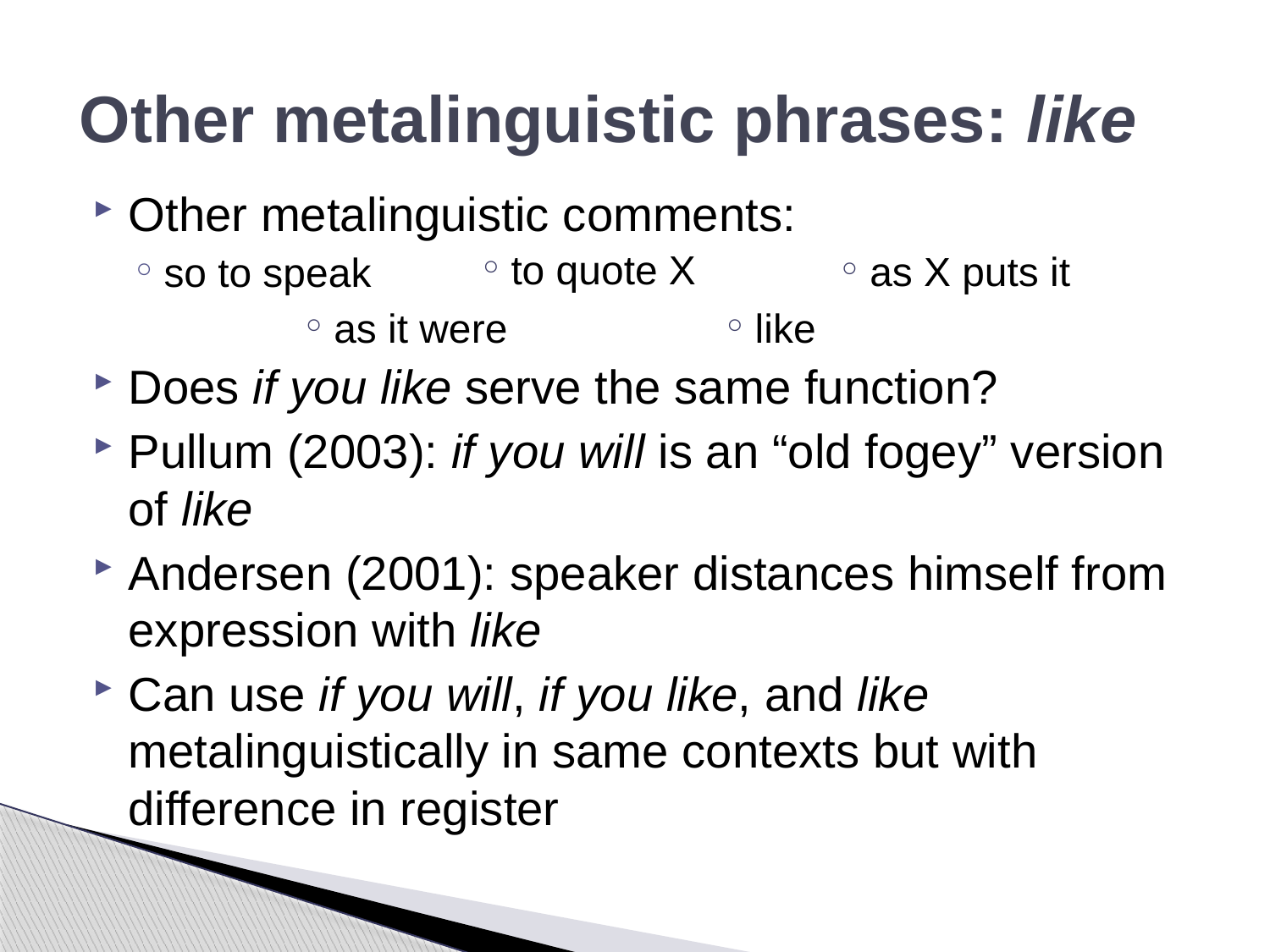

# Other metalinguistic phrases: like
Other metalinguistic comments:
so to speak

Does if you like serve the same function?
Pullum (2003): if you will is an “old fogey” version of like
Andersen (2001): speaker distances himself from expression with like
Can use if you will, if you like, and like metalinguistically in same contexts but with difference in register
to quote X
as X puts it
as it were
like